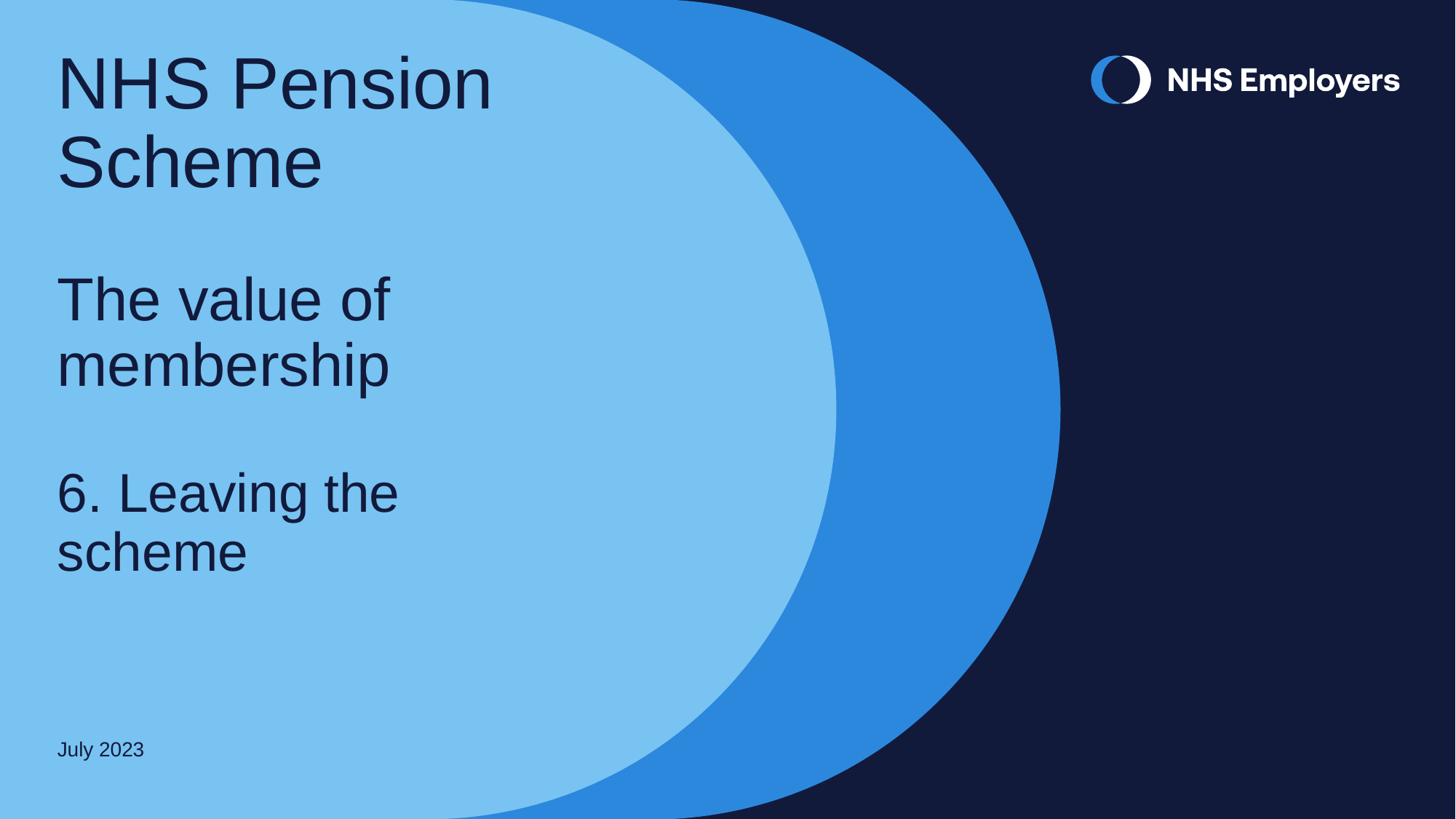

NHS Pension Scheme

The value of membership

6. Leaving the scheme
July 2023